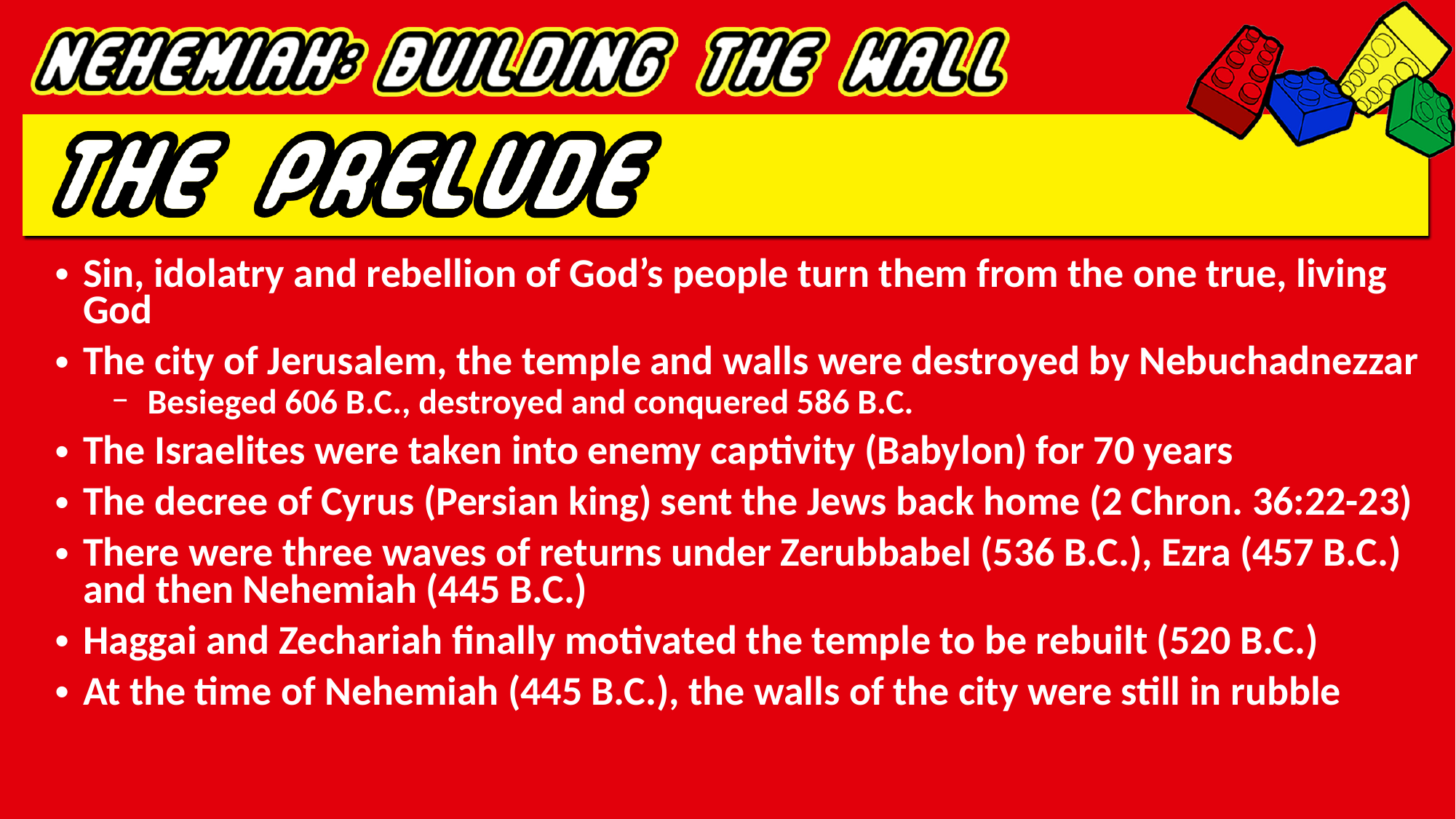

Sin, idolatry and rebellion of God’s people turn them from the one true, living God
The city of Jerusalem, the temple and walls were destroyed by Nebuchadnezzar
Besieged 606 B.C., destroyed and conquered 586 B.C.
The Israelites were taken into enemy captivity (Babylon) for 70 years
The decree of Cyrus (Persian king) sent the Jews back home (2 Chron. 36:22-23)
There were three waves of returns under Zerubbabel (536 B.C.), Ezra (457 B.C.) and then Nehemiah (445 B.C.)
Haggai and Zechariah finally motivated the temple to be rebuilt (520 B.C.)
At the time of Nehemiah (445 B.C.), the walls of the city were still in rubble